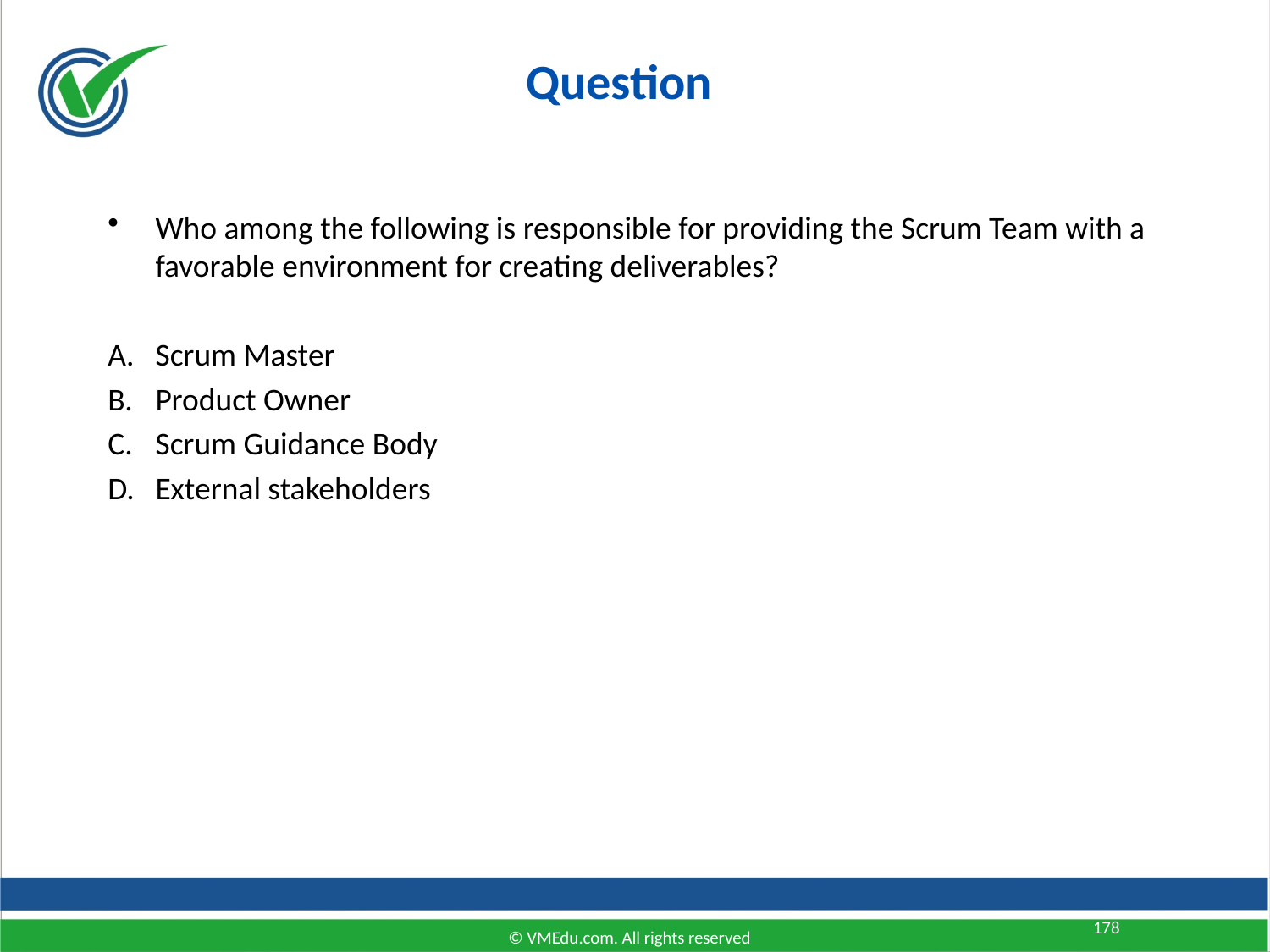

Question
Who among the following is responsible for providing the Scrum Team with a favorable environment for creating deliverables?

Scrum Master
Product Owner
Scrum Guidance Body
External stakeholders
178
© VMEdu.com. All rights reserved